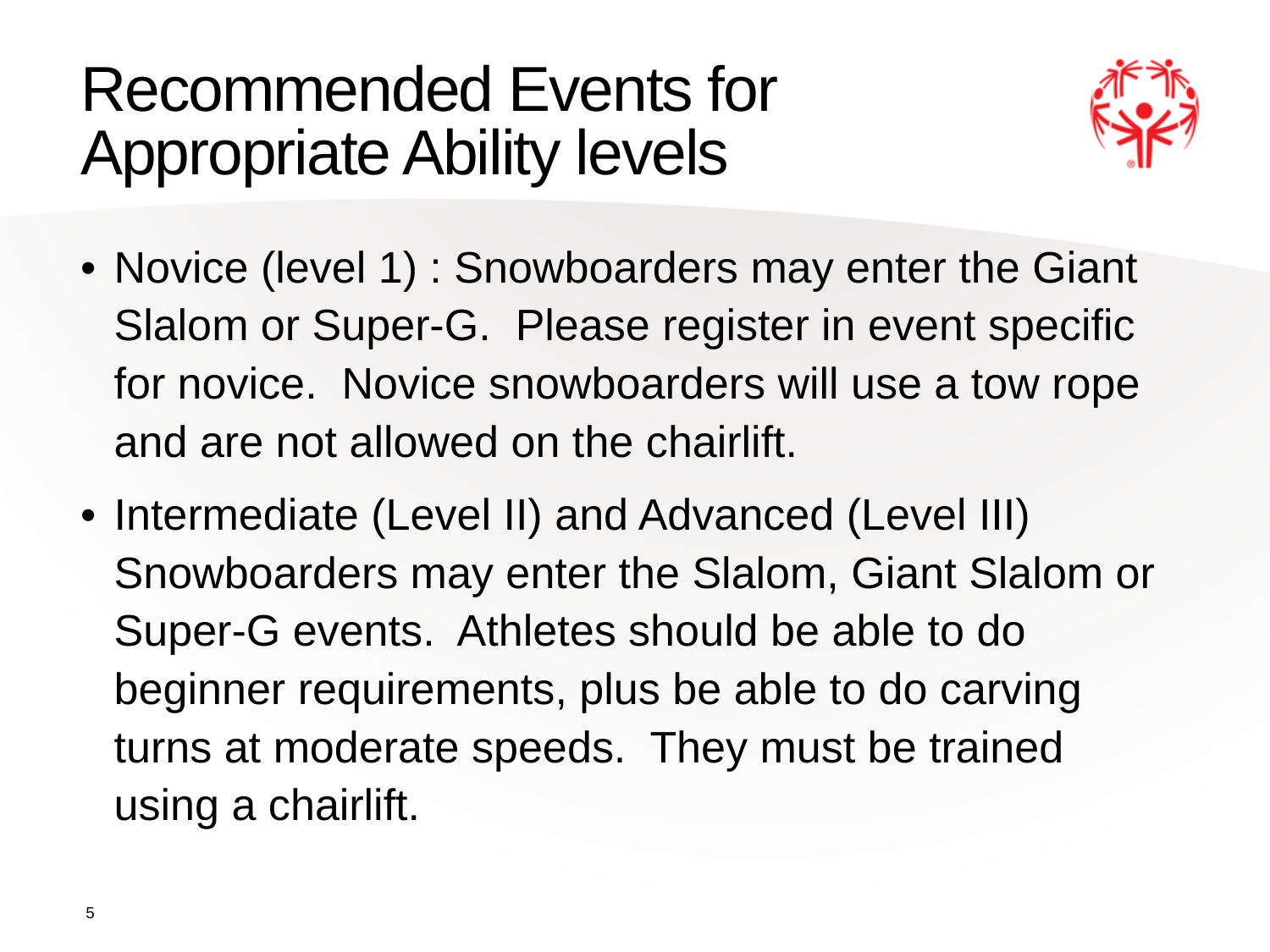

# Recommended Events for Appropriate Ability levels
•	Novice (level 1) : Snowboarders may enter the Giant Slalom or Super-G.  Please register in event specific for novice.  Novice snowboarders will use a tow rope and are not allowed on the chairlift.
•	Intermediate (Level II) and Advanced (Level III) Snowboarders may enter the Slalom, Giant Slalom or Super-G events.  Athletes should be able to do beginner requirements, plus be able to do carving turns at moderate speeds.  They must be trained using a chairlift.

5